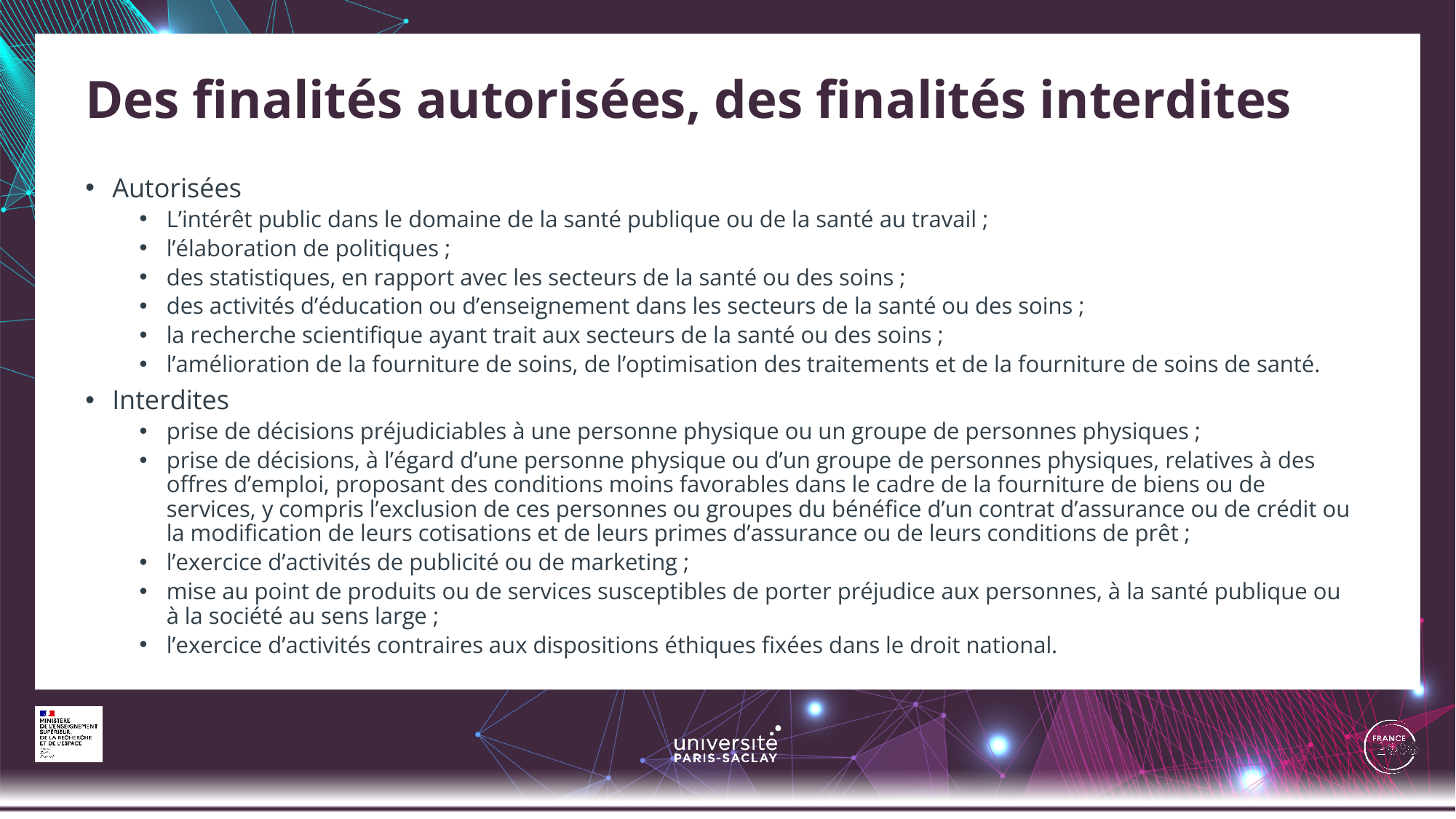

# Des finalités autorisées, des finalités interdites
Autorisées
L’intérêt public dans le domaine de la santé publique ou de la santé au travail ;
l’élaboration de politiques ;
des statistiques, en rapport avec les secteurs de la santé ou des soins ;
des activités d’éducation ou d’enseignement dans les secteurs de la santé ou des soins ;
la recherche scientifique ayant trait aux secteurs de la santé ou des soins ;
l’amélioration de la fourniture de soins, de l’optimisation des traitements et de la fourniture de soins de santé.
Interdites
prise de décisions préjudiciables à une personne physique ou un groupe de personnes physiques ;
prise de décisions, à l’égard d’une personne physique ou d’un groupe de personnes physiques, relatives à des offres d’emploi, proposant des conditions moins favorables dans le cadre de la fourniture de biens ou de services, y compris l’exclusion de ces personnes ou groupes du bénéfice d’un contrat d’assurance ou de crédit ou la modification de leurs cotisations et de leurs primes d’assurance ou de leurs conditions de prêt ;
l’exercice d’activités de publicité ou de marketing ;
mise au point de produits ou de services susceptibles de porter préjudice aux personnes, à la santé publique ou à la société au sens large ;
l’exercice d’activités contraires aux dispositions éthiques fixées dans le droit national.